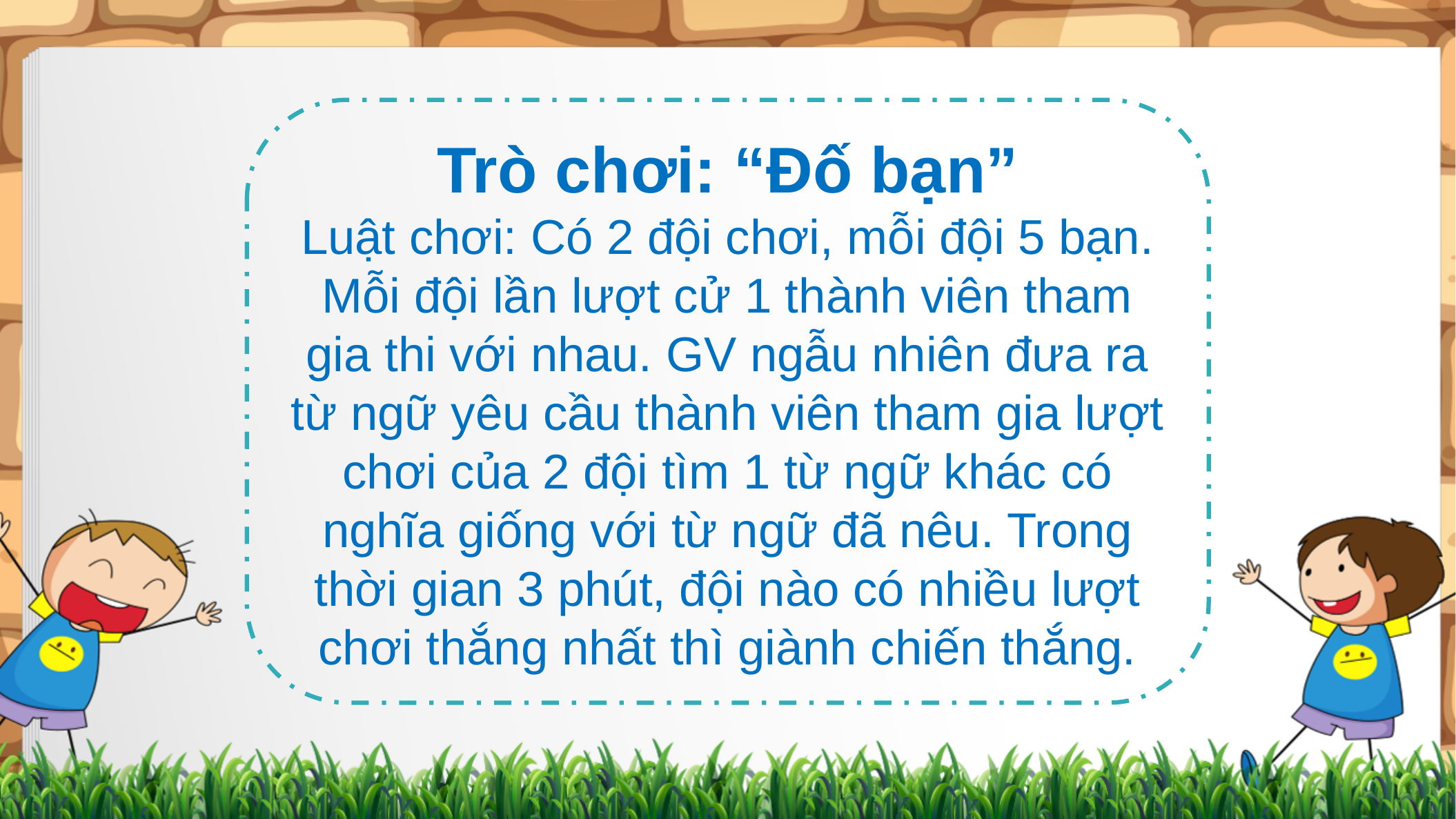

Trò chơi: “Đố bạn”
Luật chơi: Có 2 đội chơi, mỗi đội 5 bạn. Mỗi đội lần lượt cử 1 thành viên tham gia thi với nhau. GV ngẫu nhiên đưa ra từ ngữ yêu cầu thành viên tham gia lượt chơi của 2 đội tìm 1 từ ngữ khác có nghĩa giống với từ ngữ đã nêu. Trong thời gian 3 phút, đội nào có nhiều lượt chơi thắng nhất thì giành chiến thắng.